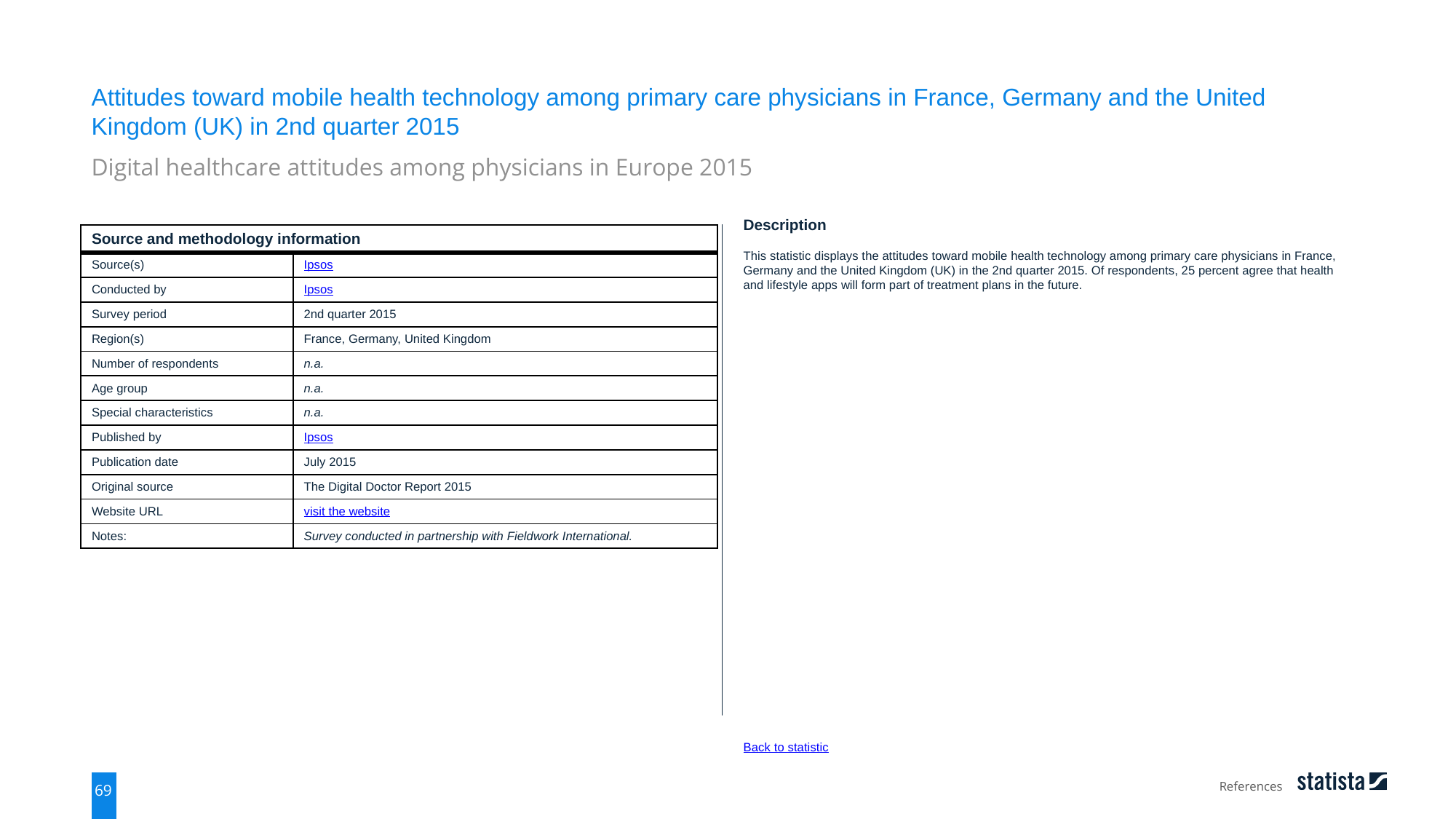

Attitudes toward mobile health technology among primary care physicians in France, Germany and the United Kingdom (UK) in 2nd quarter 2015
Digital healthcare attitudes among physicians in Europe 2015
| Source and methodology information |  |
| --- | --- |
| Source(s) | Ipsos |
| Conducted by | Ipsos |
| Survey period | 2nd quarter 2015 |
| Region(s) | France, Germany, United Kingdom |
| Number of respondents | n.a. |
| Age group | n.a. |
| Special characteristics | n.a. |
| Published by | Ipsos |
| Publication date | July 2015 |
| Original source | The Digital Doctor Report 2015 |
| Website URL | visit the website |
| Notes: | Survey conducted in partnership with Fieldwork International. |

Description

This statistic displays the attitudes toward mobile health technology among primary care physicians in France, Germany and the United Kingdom (UK) in the 2nd quarter 2015. Of respondents, 25 percent agree that health and lifestyle apps will form part of treatment plans in the future.
Back to statistic
References

69